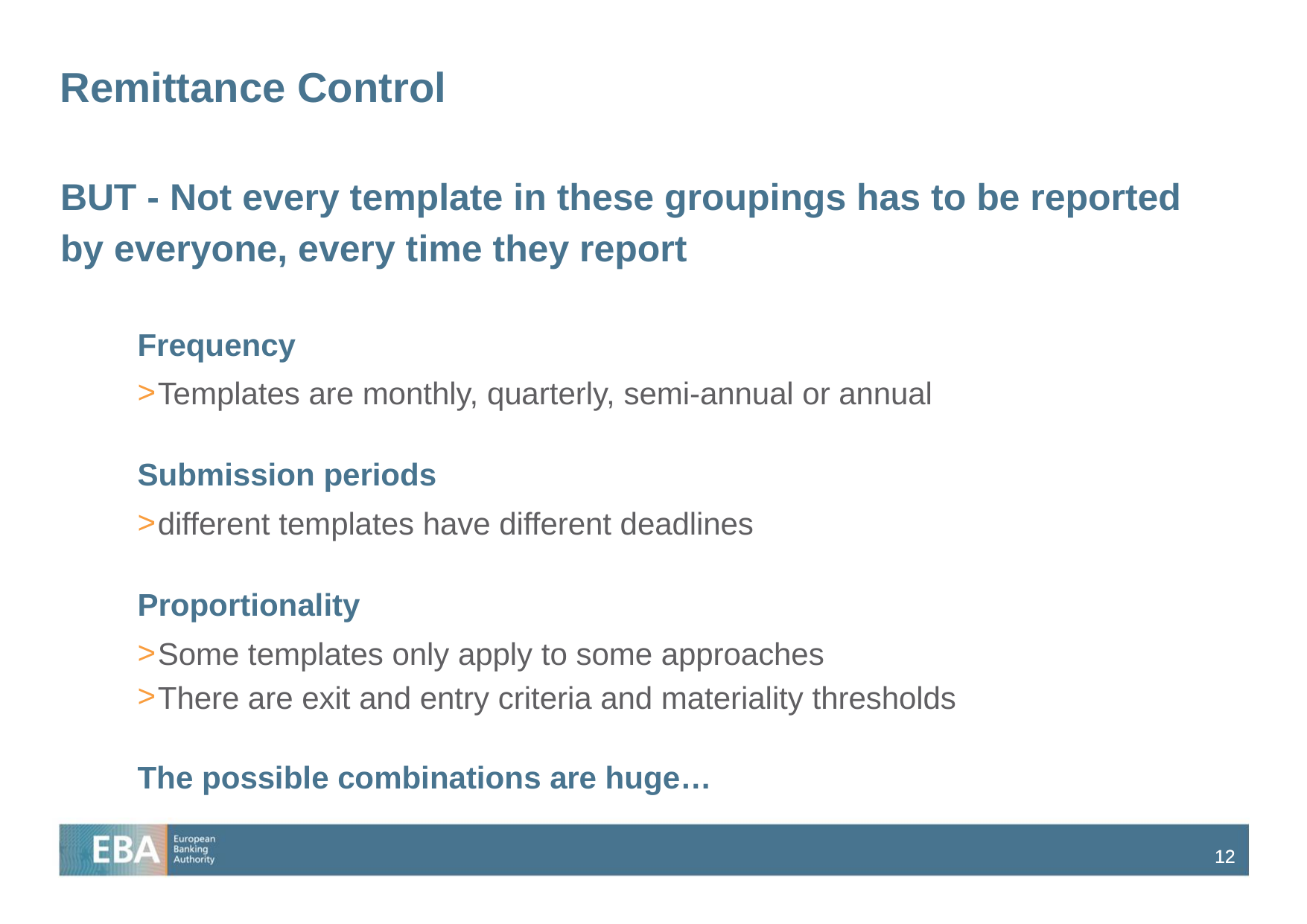

# Remittance Control
BUT - Not every template in these groupings has to be reported
by everyone, every time they report
Frequency
Templates are monthly, quarterly, semi-annual or annual

Submission periods
different templates have different deadlines

Proportionality
Some templates only apply to some approaches
There are exit and entry criteria and materiality thresholds

The possible combinations are huge…